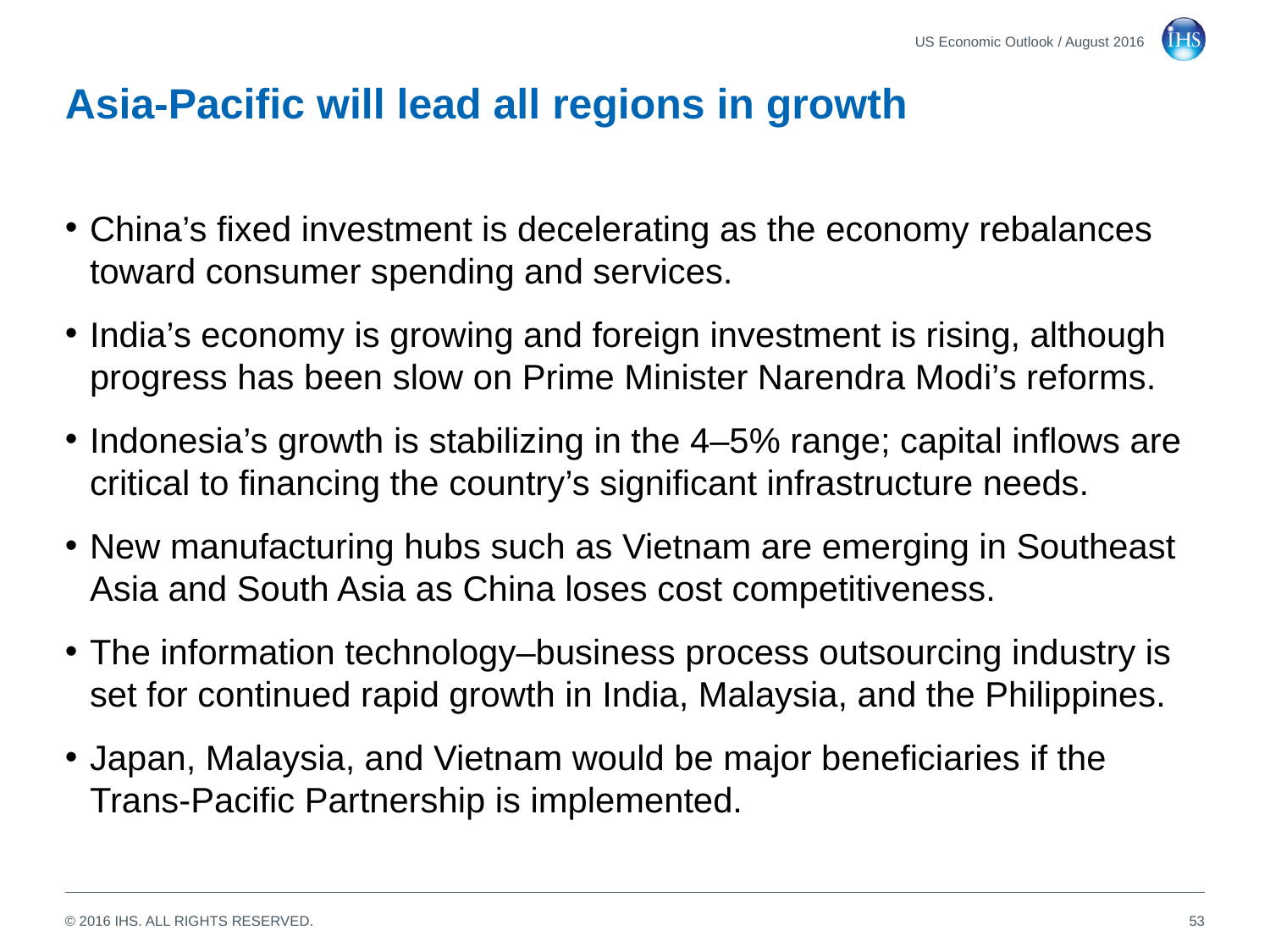

US Economic Outlook / August 2016
# Asia-Pacific will lead all regions in growth
China’s fixed investment is decelerating as the economy rebalances toward consumer spending and services.
India’s economy is growing and foreign investment is rising, although progress has been slow on Prime Minister Narendra Modi’s reforms.
Indonesia’s growth is stabilizing in the 4–5% range; capital inflows are critical to financing the country’s significant infrastructure needs.
New manufacturing hubs such as Vietnam are emerging in Southeast Asia and South Asia as China loses cost competitiveness.
The information technology–business process outsourcing industry is set for continued rapid growth in India, Malaysia, and the Philippines.
Japan, Malaysia, and Vietnam would be major beneficiaries if the Trans-Pacific Partnership is implemented.
53